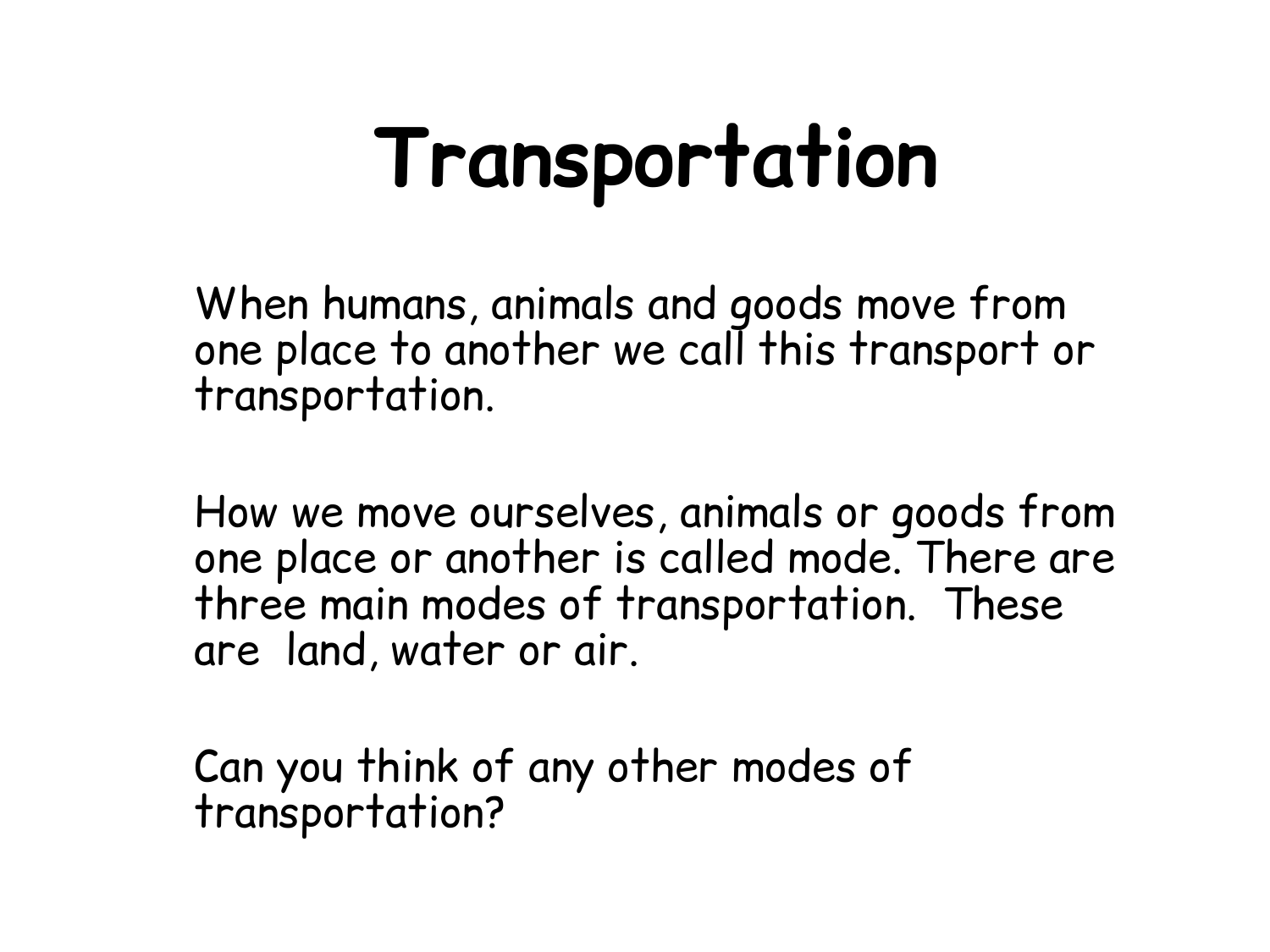

# Transportation
When humans, animals and goods move from one place to another we call this transport or transportation.

How we move ourselves, animals or goods from one place or another is called mode. There are three main modes of transportation.  These are  land, water or air.

Can you think of any other modes of transportation?